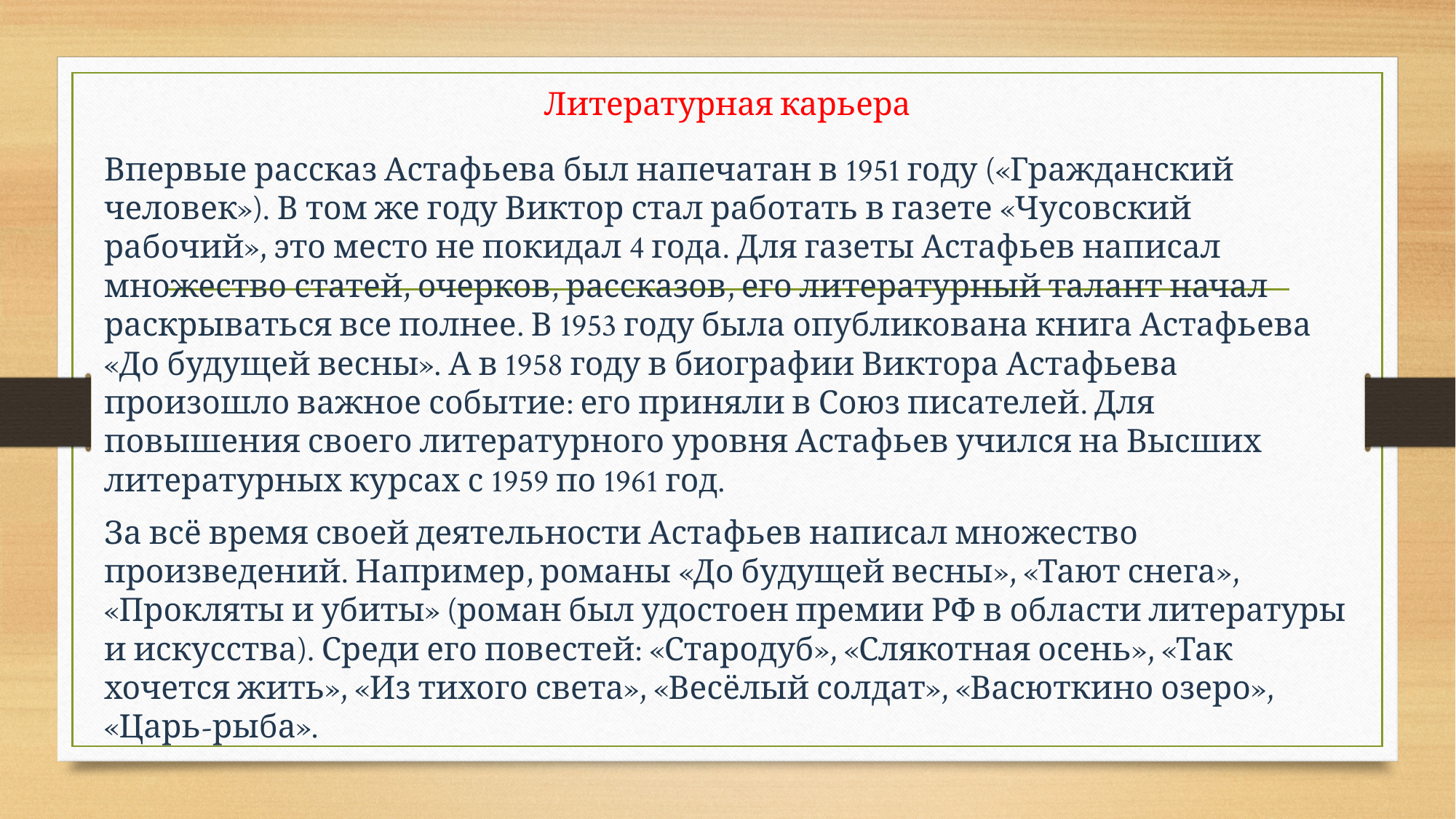

# Литературная карьера
Впервые рассказ Астафьева был напечатан в 1951 году («Гражданский человек»). В том же году Виктор стал работать в газете «Чусовский рабочий», это место не покидал 4 года. Для газеты Астафьев написал множество статей, очерков, рассказов, его литературный талант начал раскрываться все полнее. В 1953 году была опубликована книга Астафьева «До будущей весны». А в 1958 году в биографии Виктора Астафьева произошло важное событие: его приняли в Союз писателей. Для повышения своего литературного уровня Астафьев учился на Высших литературных курсах с 1959 по 1961 год.
За всё время своей деятельности Астафьев написал множество произведений. Например, романы «До будущей весны», «Тают снега», «Прокляты и убиты» (роман был удостоен премии РФ в области литературы и искусства). Среди его повестей: «Стародуб», «Слякотная осень», «Так хочется жить», «Из тихого света», «Весёлый солдат», «Васюткино озеро», «Царь-рыба».